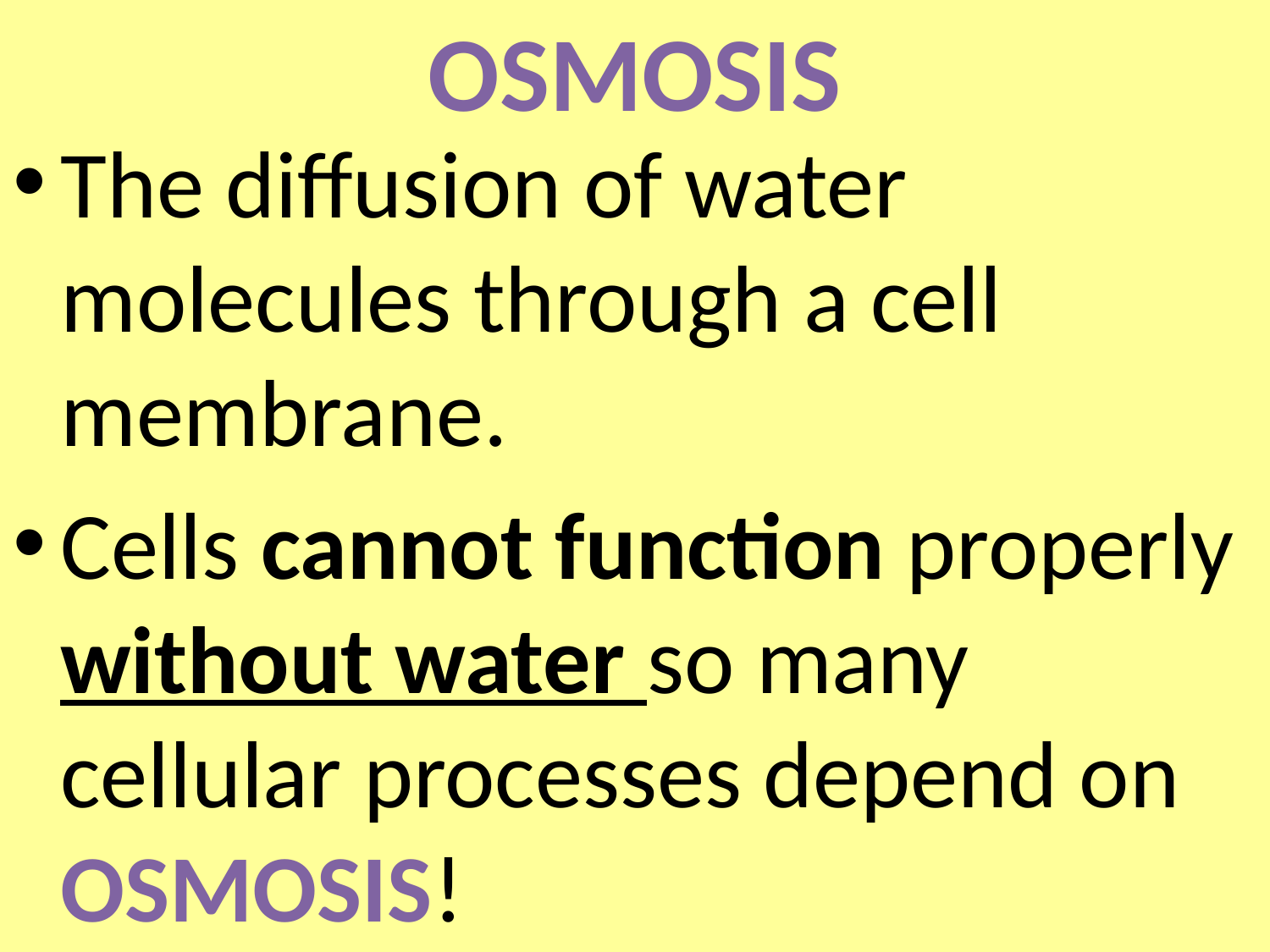

# OSMOSIS
The diffusion of water molecules through a cell membrane.
Cells cannot function properly without water so many cellular processes depend on OSMOSIS!